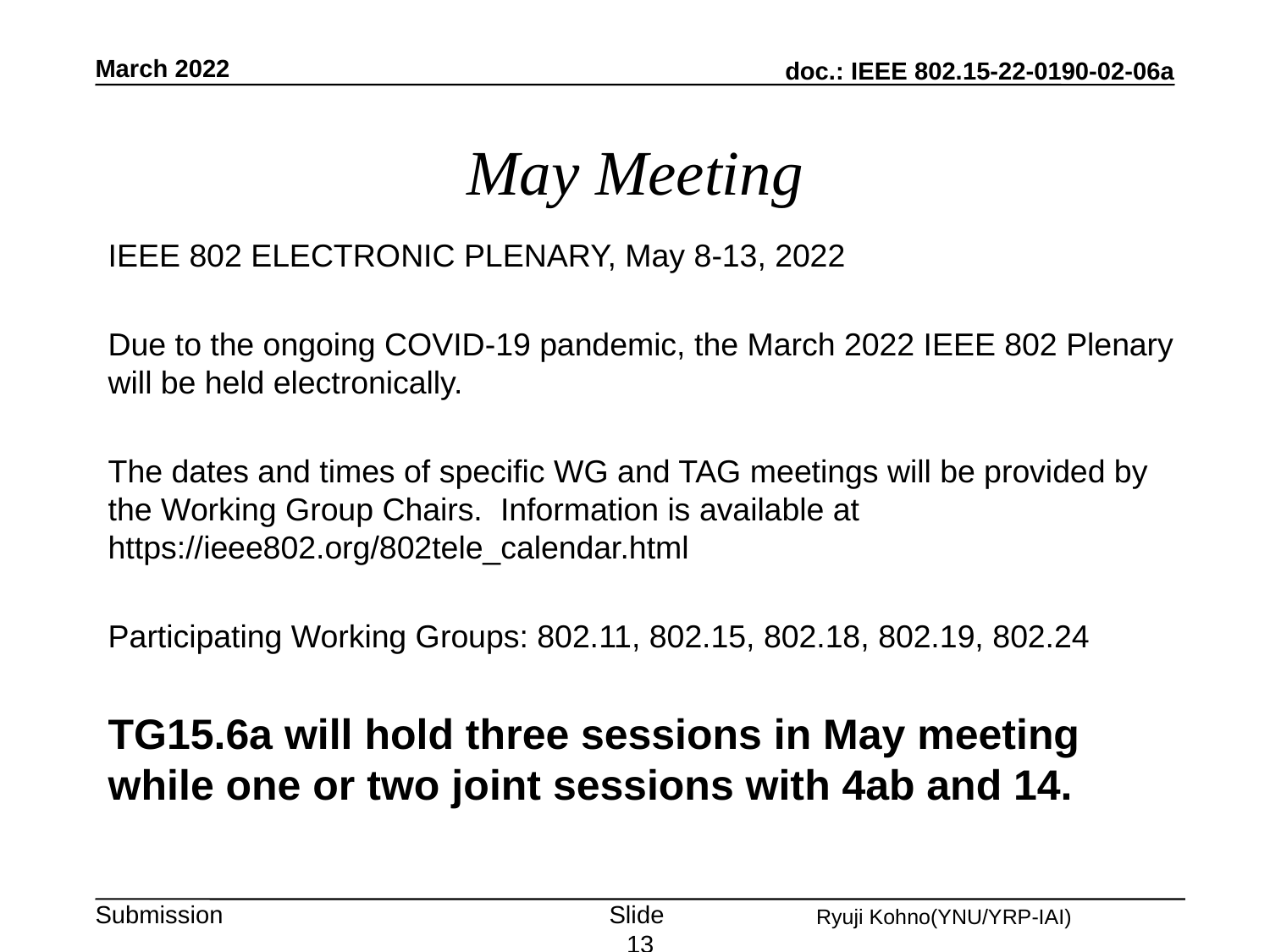

March 2022
# May Meeting
IEEE 802 ELECTRONIC PLENARY, May 8-13, 2022

Due to the ongoing COVID-19 pandemic, the March 2022 IEEE 802 Plenary will be held electronically.

The dates and times of specific WG and TAG meetings will be provided by the Working Group Chairs.  Information is available at https://ieee802.org/802tele_calendar.html

Participating Working Groups: 802.11, 802.15, 802.18, 802.19, 802.24

TG15.6a will hold three sessions in May meeting while one or two joint sessions with 4ab and 14.

Slide 13